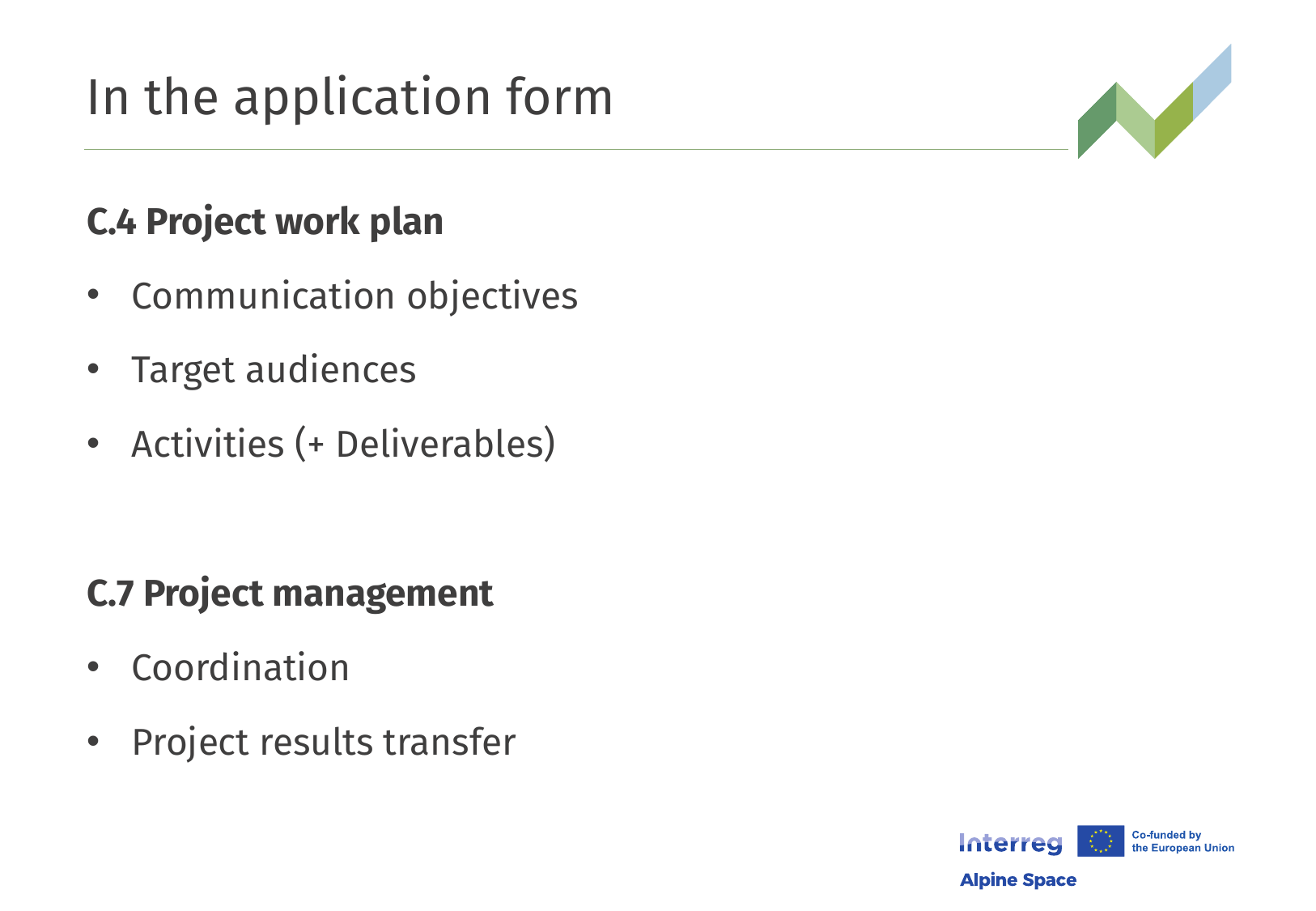

# In the application form
C.4 Project work plan
Communication objectives
Target audiences
Activities (+ Deliverables)

C.7 Project management
Coordination
Project results transfer